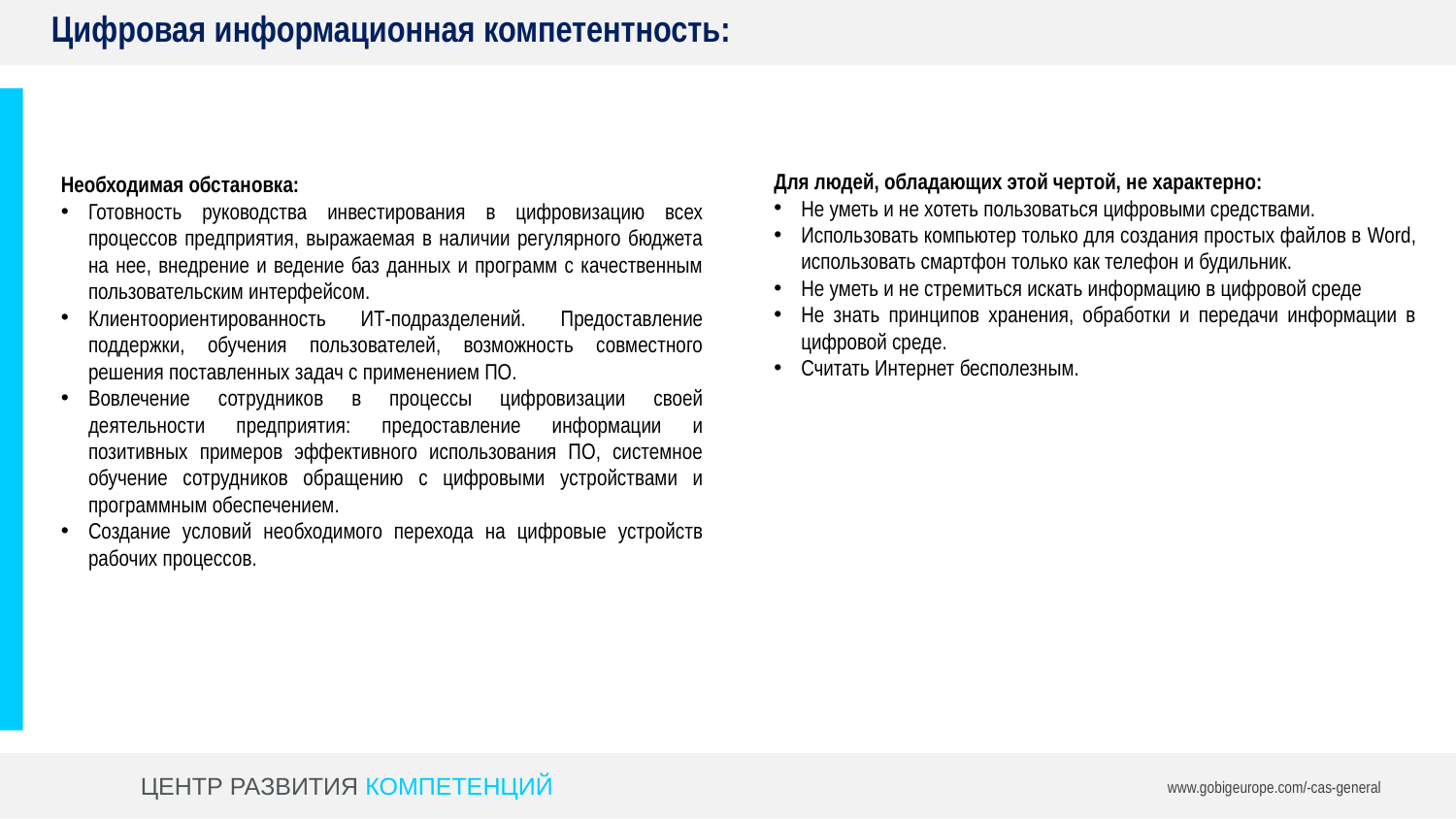

Цифровая информационная компетентность:
Для людей, обладающих этой чертой, не характерно:
Не уметь и не хотеть пользоваться цифровыми средствами.
Использовать компьютер только для создания простых файлов в Word, использовать смартфон только как телефон и будильник.
Не уметь и не стремиться искать информацию в цифровой среде
Не знать принципов хранения, обработки и передачи информации в цифровой среде.
Считать Интернет бесполезным.

Необходимая обстановка:
Готовность руководства инвестирования в цифровизацию всех процессов предприятия, выражаемая в наличии регулярного бюджета на нее, внедрение и ведение баз данных и программ с качественным пользовательским интерфейсом.
Клиентоориентированность ИТ-подразделений. Предоставление поддержки, обучения пользователей, возможность совместного решения поставленных задач с применением ПО.
Вовлечение сотрудников в процессы цифровизации своей деятельности предприятия: предоставление информации и позитивных примеров эффективного использования ПО, системное обучение сотрудников обращению с цифровыми устройствами и программным обеспечением.
Создание условий необходимого перехода на цифровые устройств рабочих процессов.